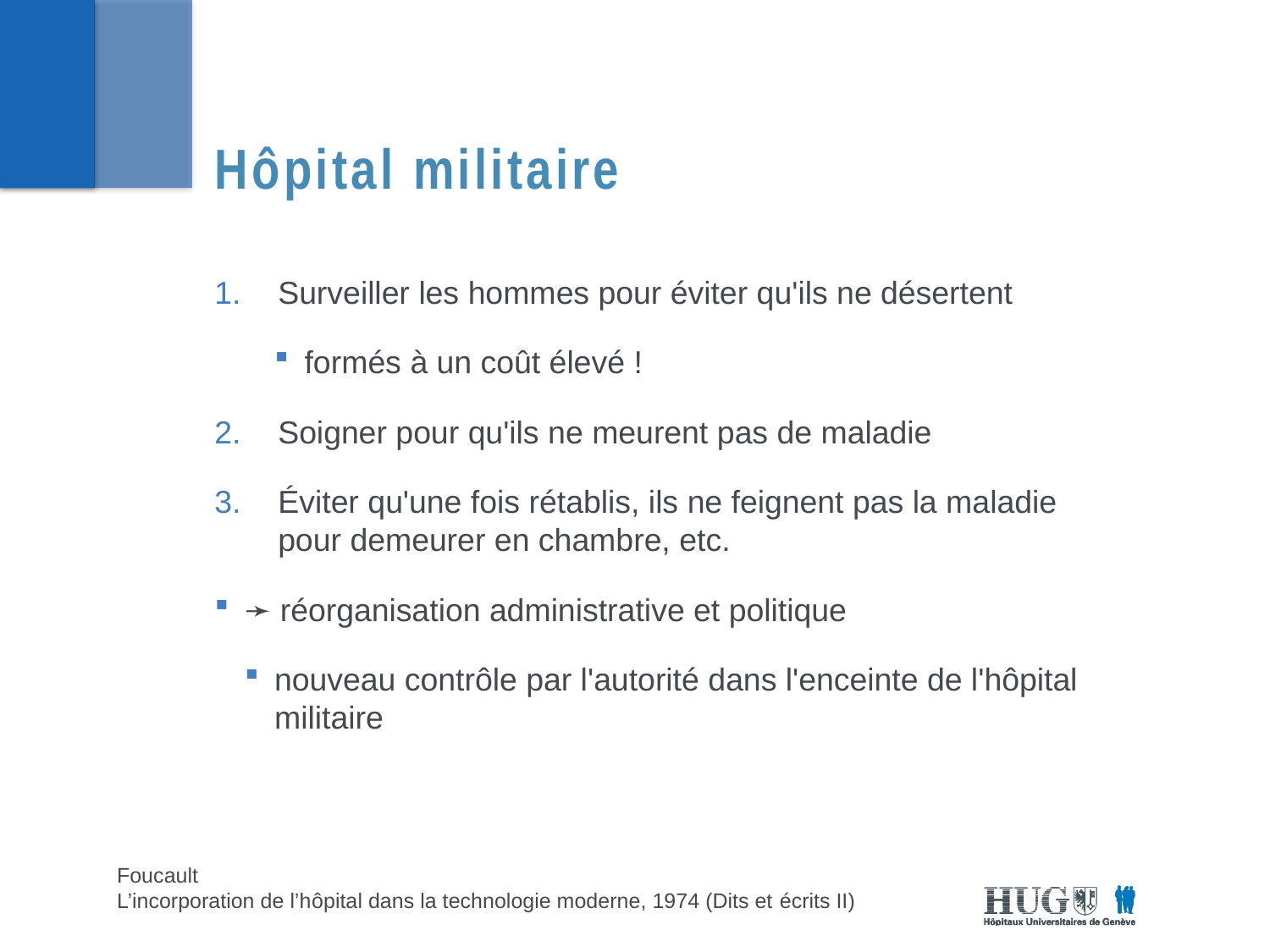

# Hôpital militaire
Surveiller les hommes pour éviter qu'ils ne désertent
formés à un coût élevé !
Soigner pour qu'ils ne meurent pas de maladie
Éviter qu'une fois rétablis, ils ne feignent pas la maladie pour demeurer en chambre, etc.
➛ réorganisation administrative et politique
nouveau contrôle par l'autorité dans l'enceinte de l'hôpital militaire
Foucault
L’incorporation de l’hôpital dans la technologie moderne, 1974 (Dits et écrits II)